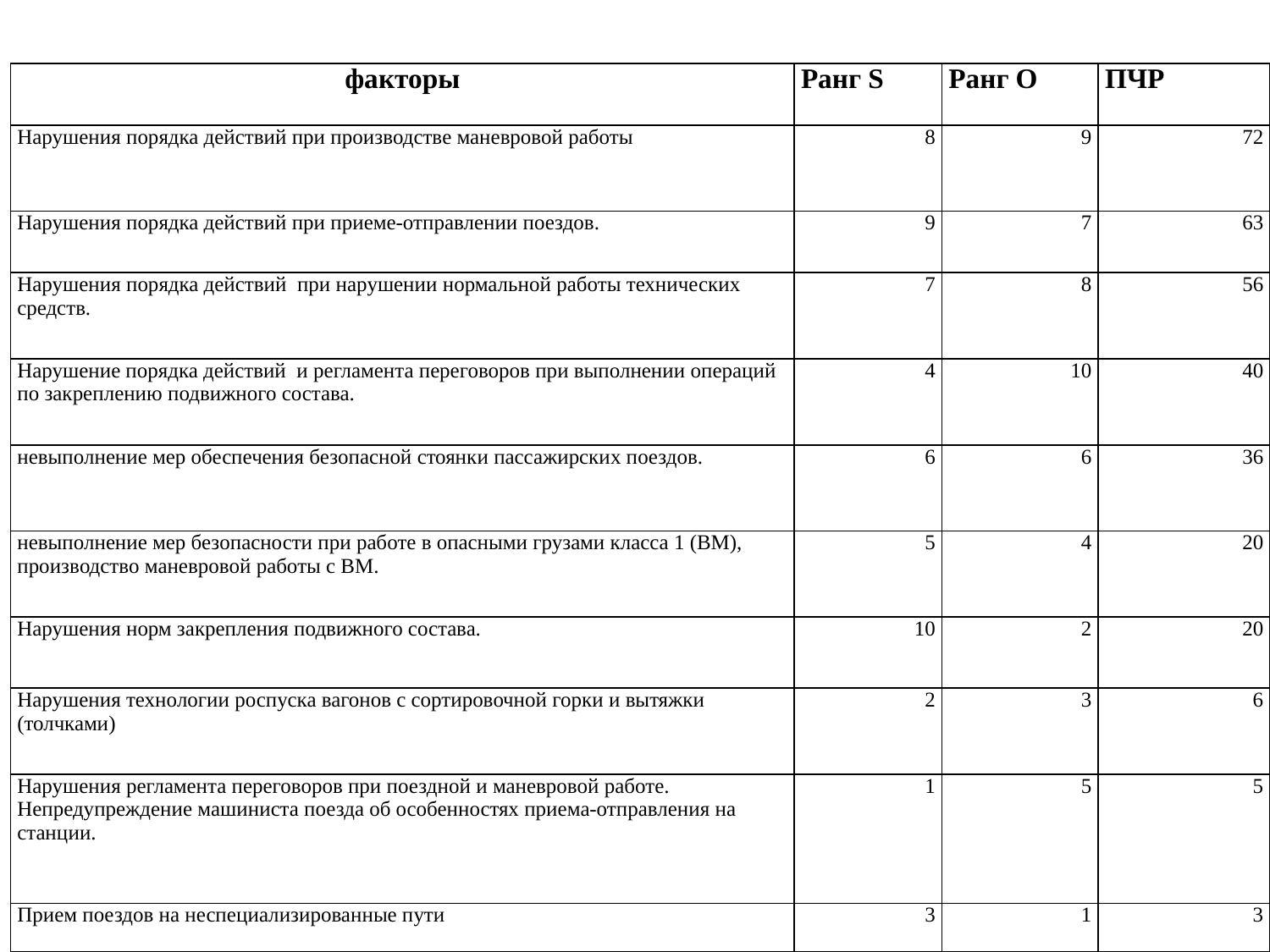

| факторы | Ранг S | Ранг O | ПЧР |
| --- | --- | --- | --- |
| Нарушения порядка действий при производстве маневровой работы | 8 | 9 | 72 |
| Нарушения порядка действий при приеме-отправлении поездов. | 9 | 7 | 63 |
| Нарушения порядка действий при нарушении нормальной работы технических средств. | 7 | 8 | 56 |
| Нарушение порядка действий и регламента переговоров при выполнении операций по закреплению подвижного состава. | 4 | 10 | 40 |
| невыполнение мер обеспечения безопасной стоянки пассажирских поездов. | 6 | 6 | 36 |
| невыполнение мер безопасности при работе в опасными грузами класса 1 (ВМ), производство маневровой работы с ВМ. | 5 | 4 | 20 |
| Нарушения норм закрепления подвижного состава. | 10 | 2 | 20 |
| Нарушения технологии роспуска вагонов с сортировочной горки и вытяжки (толчками) | 2 | 3 | 6 |
| Нарушения регламента переговоров при поездной и маневровой работе. Непредупреждение машиниста поезда об особенностях приема-отправления на станции. | 1 | 5 | 5 |
| Прием поездов на неспециализированные пути | 3 | 1 | 3 |